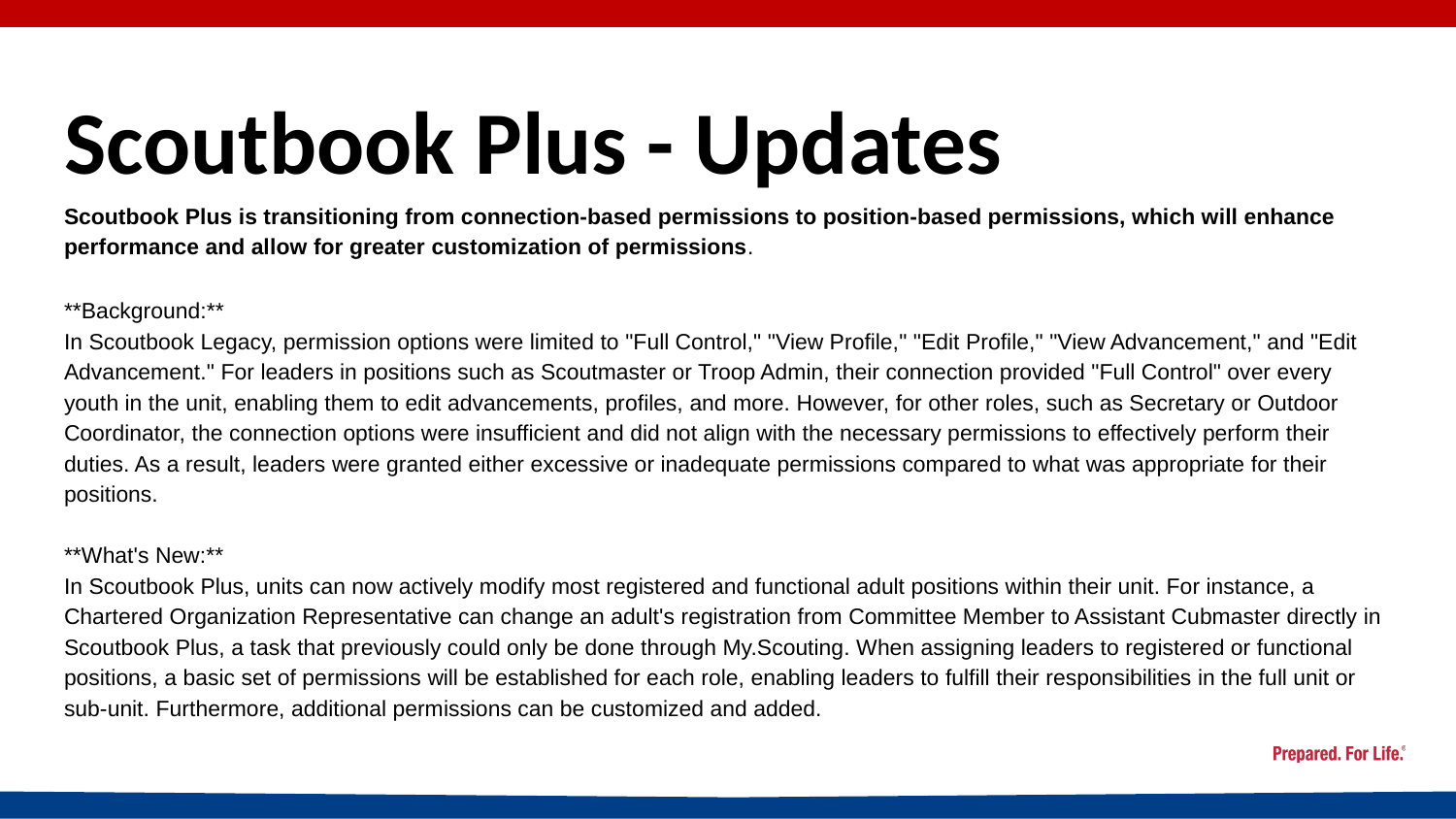

# Scoutbook Plus - Updates
Scoutbook Plus is transitioning from connection-based permissions to position-based permissions, which will enhance performance and allow for greater customization of permissions.

**Background:**
In Scoutbook Legacy, permission options were limited to "Full Control," "View Profile," "Edit Profile," "View Advancement," and "Edit Advancement." For leaders in positions such as Scoutmaster or Troop Admin, their connection provided "Full Control" over every youth in the unit, enabling them to edit advancements, profiles, and more. However, for other roles, such as Secretary or Outdoor Coordinator, the connection options were insufficient and did not align with the necessary permissions to effectively perform their duties. As a result, leaders were granted either excessive or inadequate permissions compared to what was appropriate for their positions.

**What's New:**
In Scoutbook Plus, units can now actively modify most registered and functional adult positions within their unit. For instance, a Chartered Organization Representative can change an adult's registration from Committee Member to Assistant Cubmaster directly in Scoutbook Plus, a task that previously could only be done through My.Scouting. When assigning leaders to registered or functional positions, a basic set of permissions will be established for each role, enabling leaders to fulfill their responsibilities in the full unit or sub-unit. Furthermore, additional permissions can be customized and added.